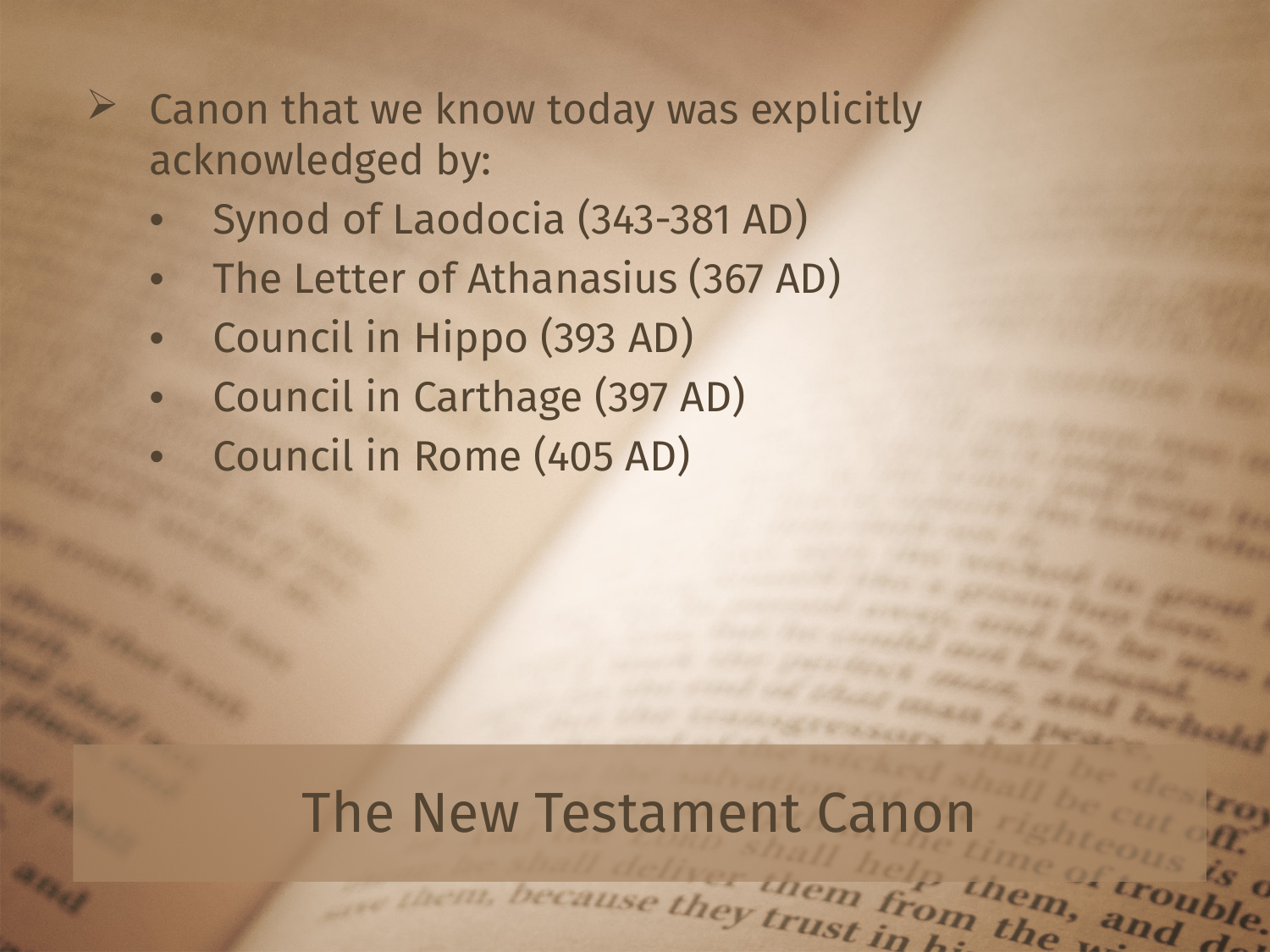

Canon that we know today was explicitly acknowledged by:
Synod of Laodocia (343-381 AD)
The Letter of Athanasius (367 AD)
Council in Hippo (393 AD)
Council in Carthage (397 AD)
Council in Rome (405 AD)

The New Testament Canon